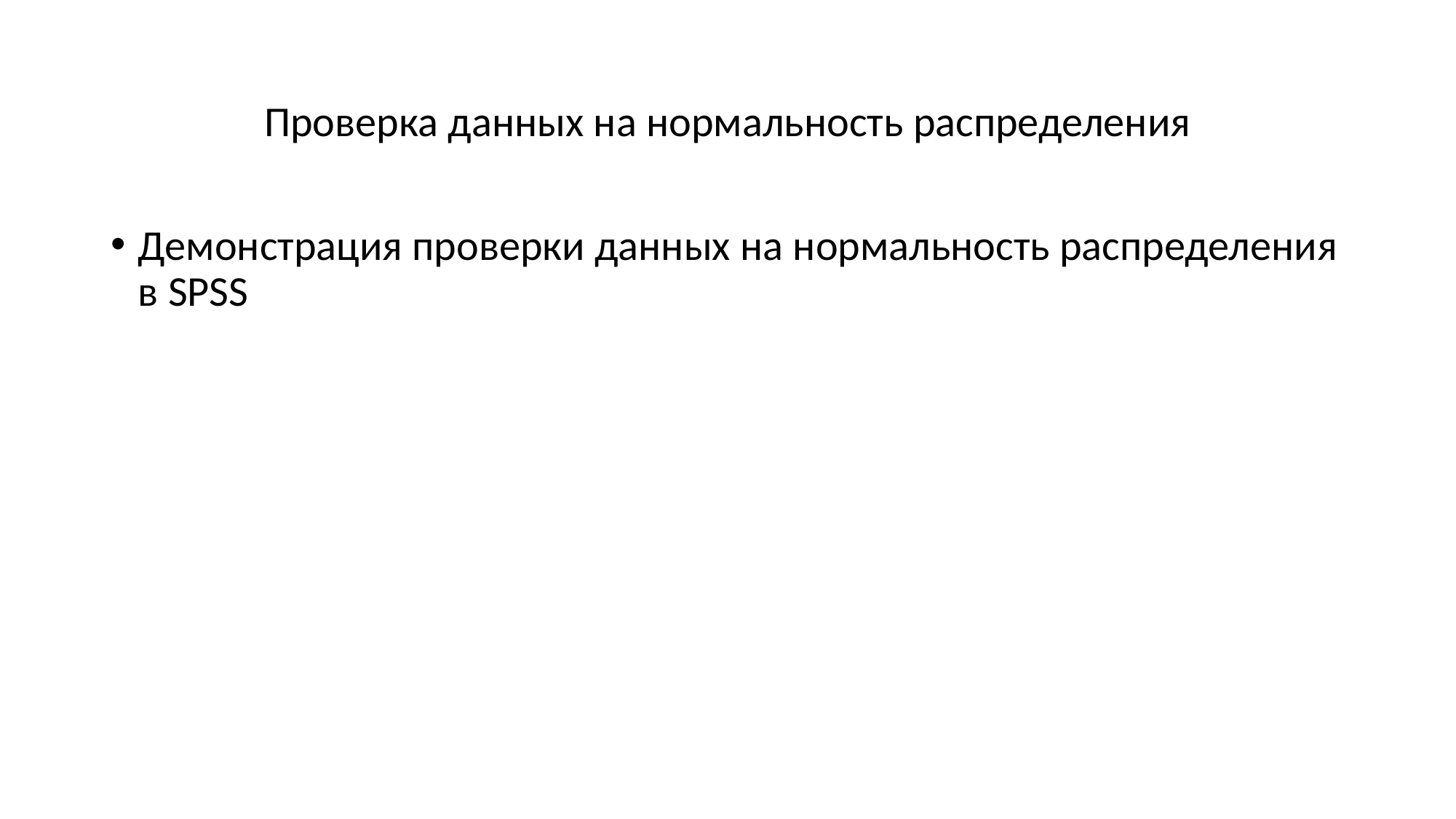

# Проверка данных на нормальность распределения
Демонстрация проверки данных на нормальность распределения в SPSS